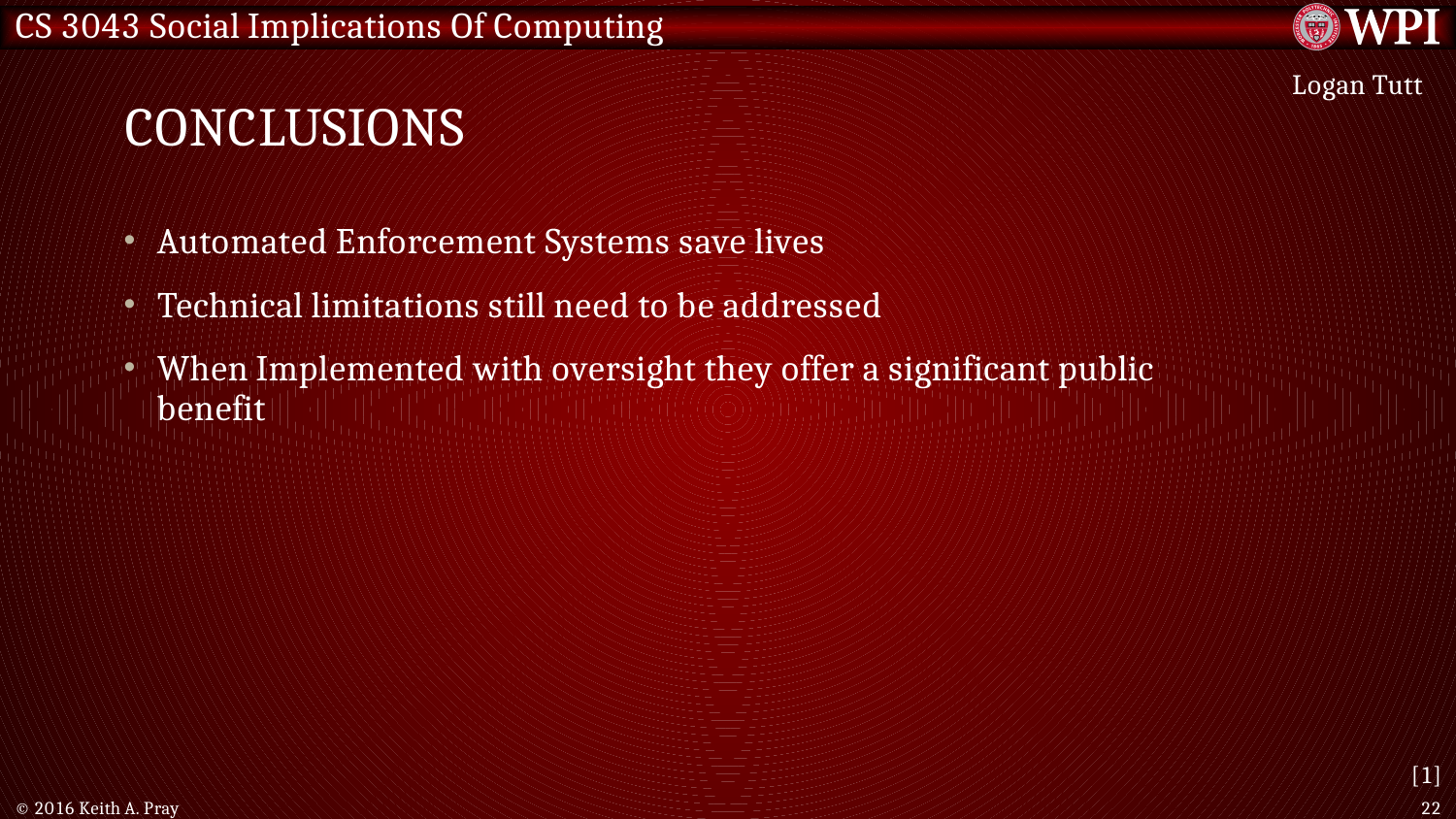

# Conclusions
Logan Tutt
Automated Enforcement Systems save lives
Technical limitations still need to be addressed
When Implemented with oversight they offer a significant public benefit
[1]
© 2016 Keith A. Pray
22